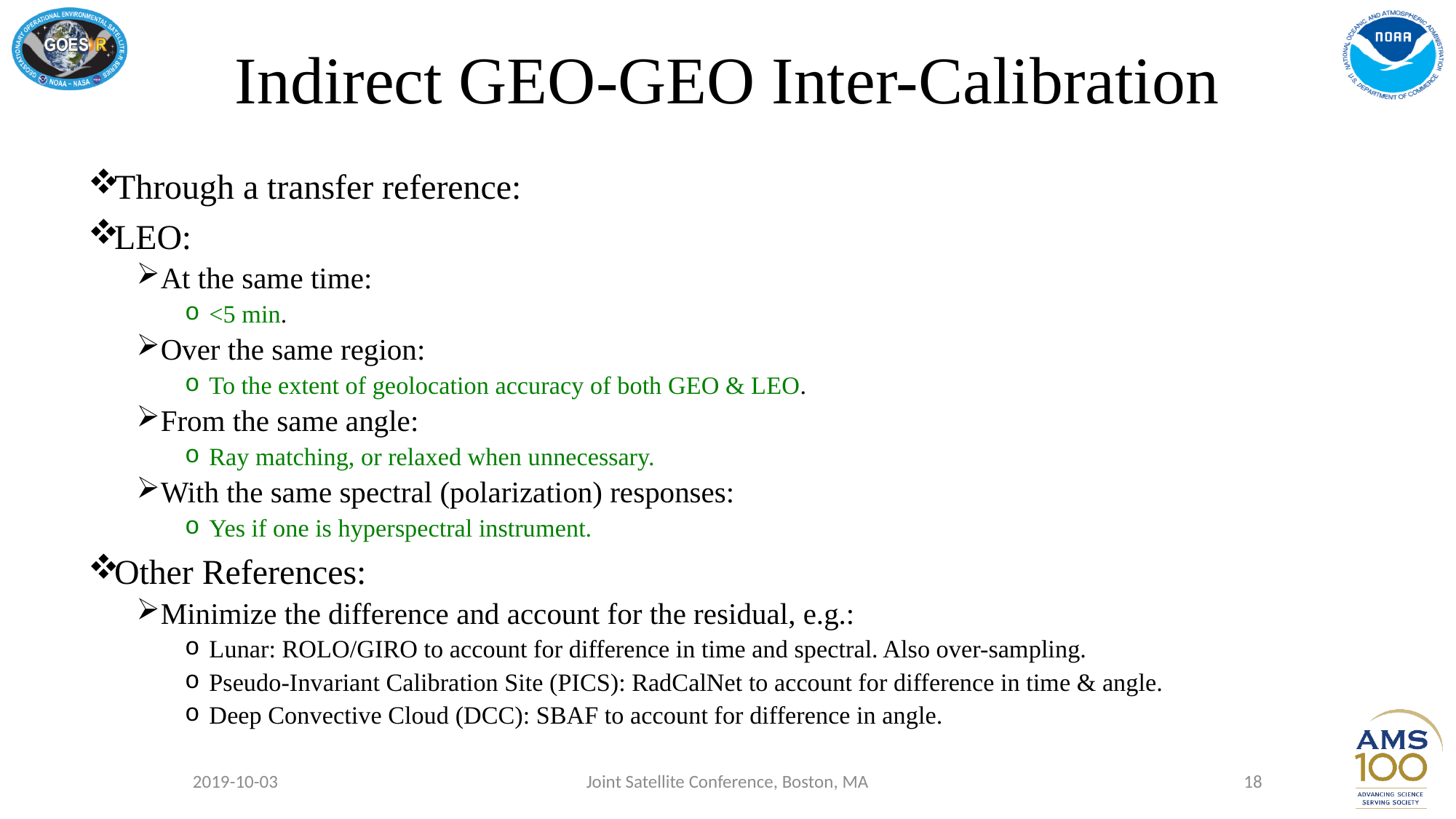

# Indirect GEO-GEO Inter-Calibration
Through a transfer reference:
LEO:
At the same time:
<5 min.
Over the same region:
To the extent of geolocation accuracy of both GEO & LEO.
From the same angle:
Ray matching, or relaxed when unnecessary.
With the same spectral (polarization) responses:
Yes if one is hyperspectral instrument.
Other References:
Minimize the difference and account for the residual, e.g.:
Lunar: ROLO/GIRO to account for difference in time and spectral. Also over-sampling.
Pseudo-Invariant Calibration Site (PICS): RadCalNet to account for difference in time & angle.
Deep Convective Cloud (DCC): SBAF to account for difference in angle.
2019-10-03
Joint Satellite Conference, Boston, MA
18